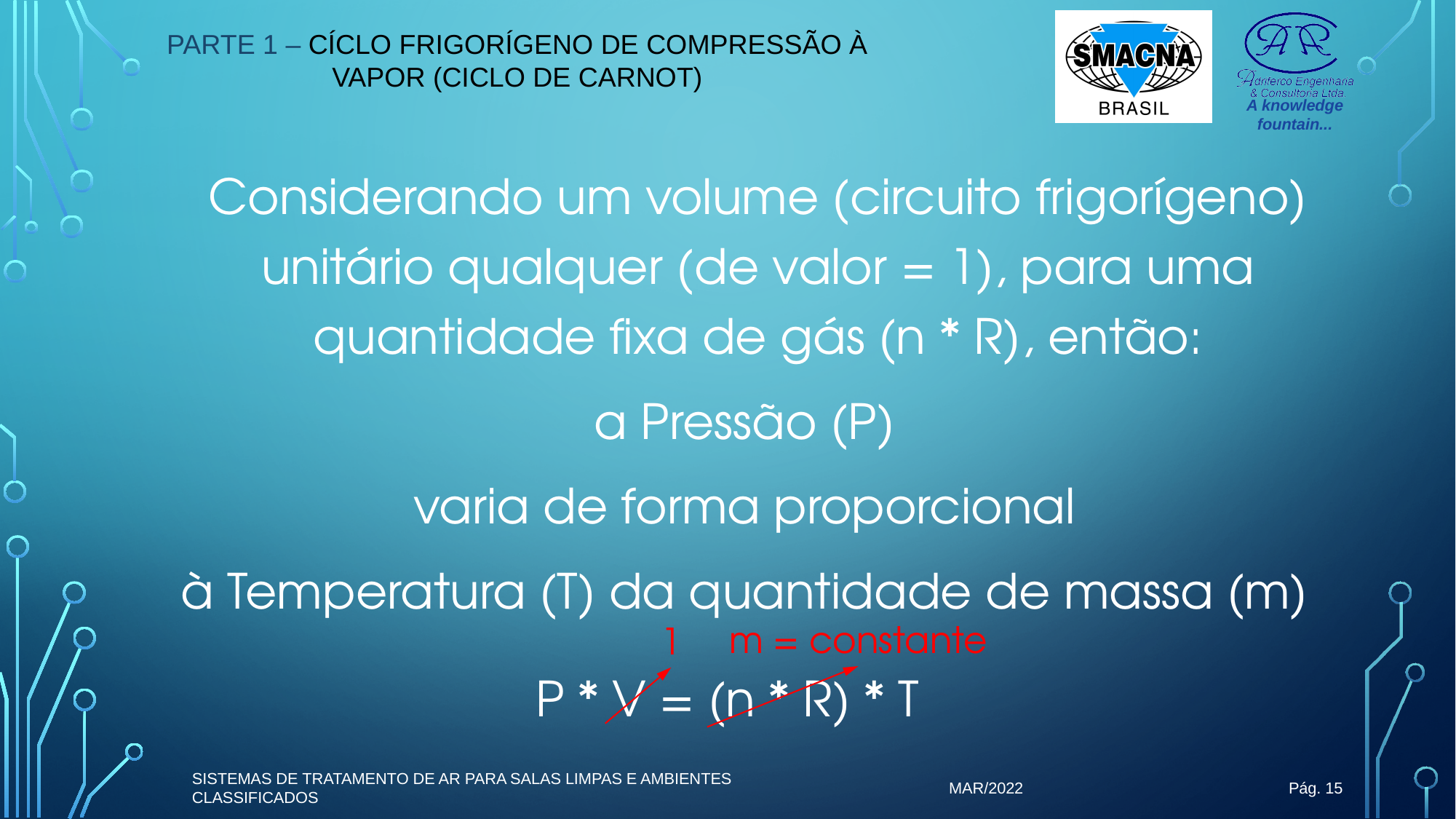

PARTE 1 – CÍCLO FRIGORÍGENO DE COMPRESSÃO À VAPOR (CICLO DE CARNOT)

Considerando um volume (circuito frigorígeno) unitário qualquer (de valor = 1), para uma quantidade fixa de gás (n * R), então:
a Pressão (P)
varia de forma proporcional
à Temperatura (T) da quantidade de massa (m)
m = constante
1
P * V = (n * R) * T